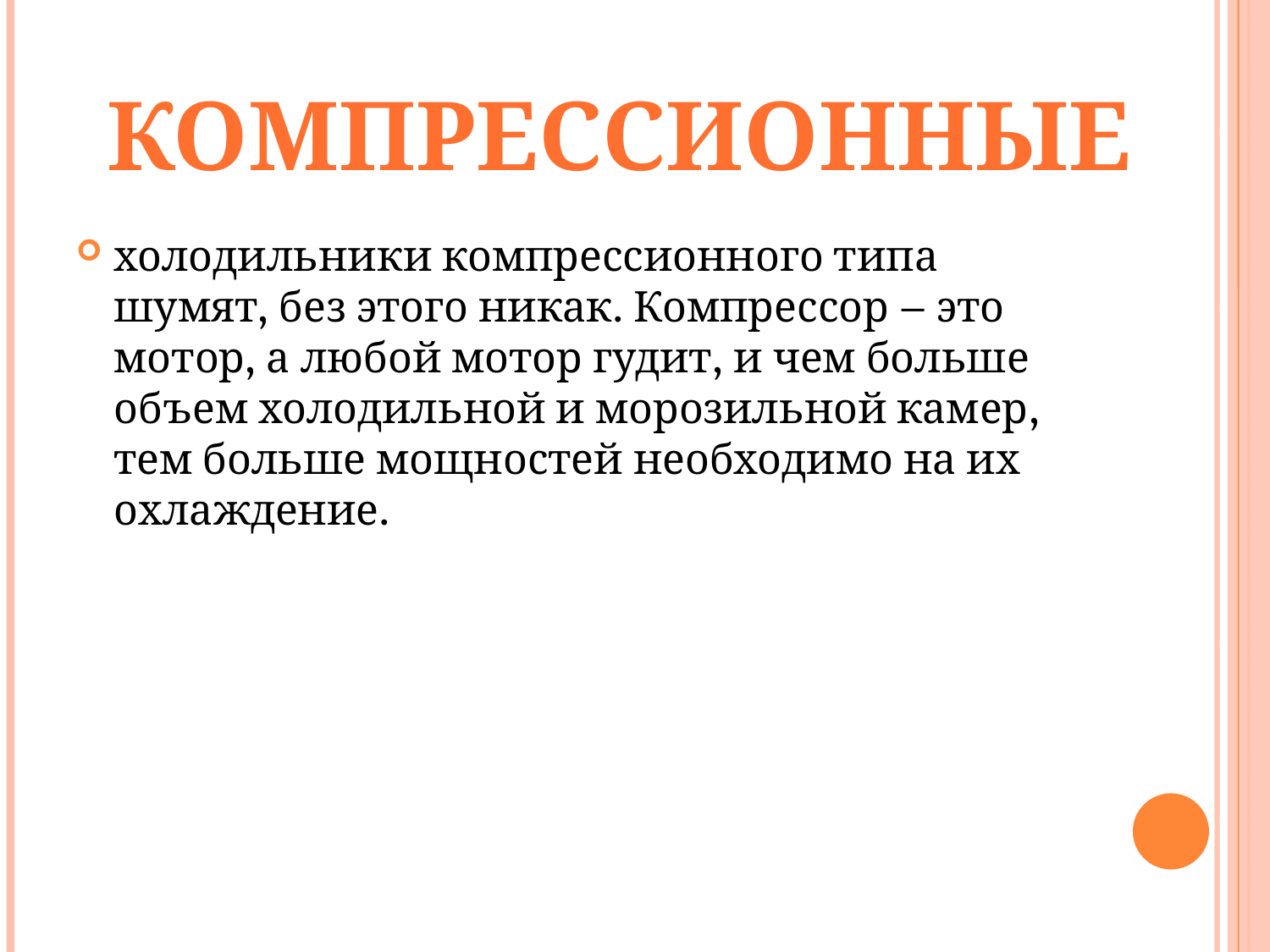

Компрессионные
холодильники компрессионного типа шумят, без этого никак. Компрессор – это мотор, а любой мотор гудит, и чем больше объем холодильной и морозильной камер, тем больше мощностей необходимо на их охлаждение.